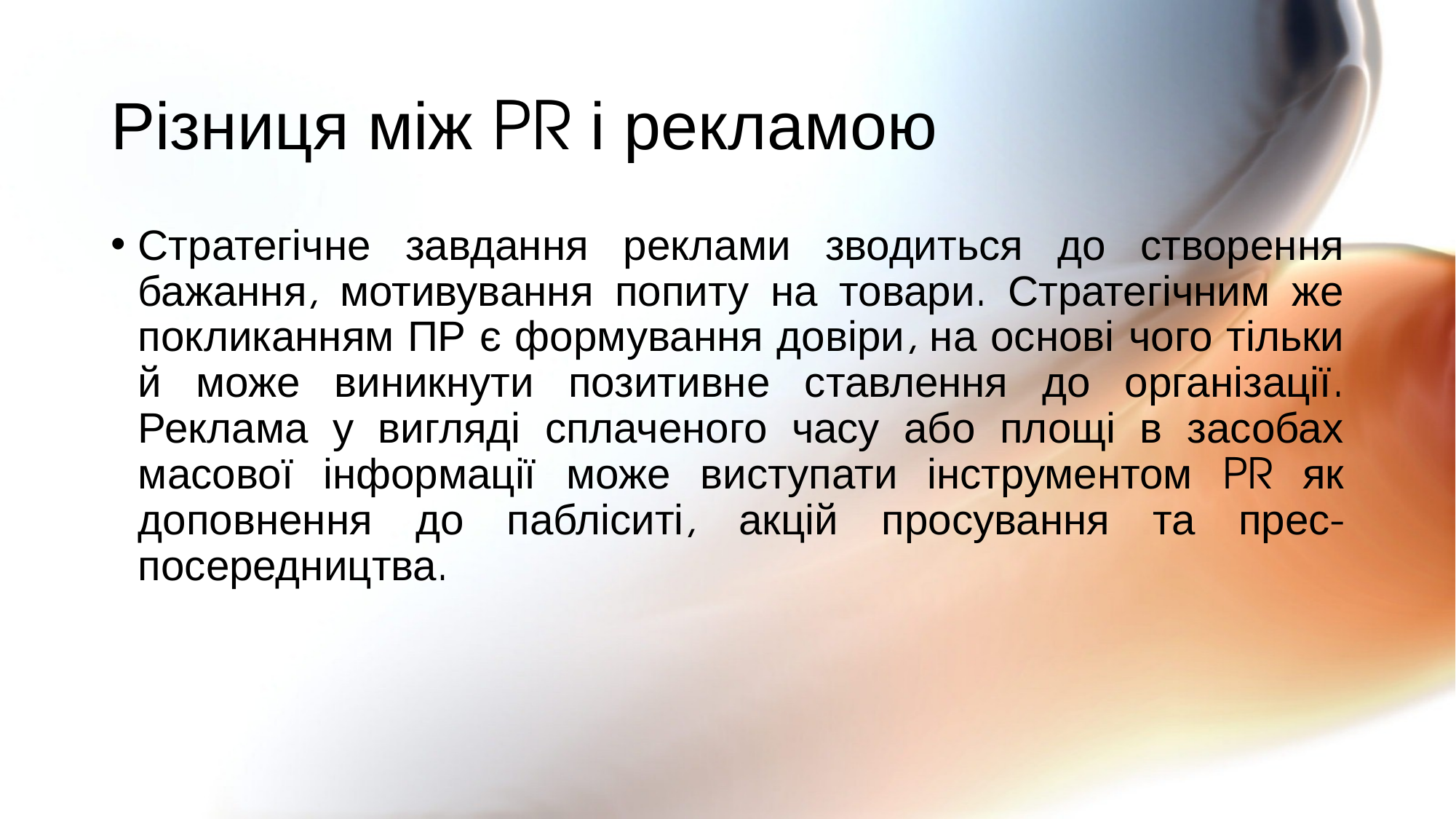

# Різниця між PR і рекламою
Стратегічне завдання реклами зводиться до створення бажання, мотивування попиту на товари. Стратегічним же покликанням ПР є формування довіри, на основі чого тільки й може виникнути позитивне ставлення до організації. Реклама у вигляді сплаченого часу або площі в засобах масової інформації може виступати інструментом PR як доповнення до пабліситі, акцій просування та прес-посередництва.